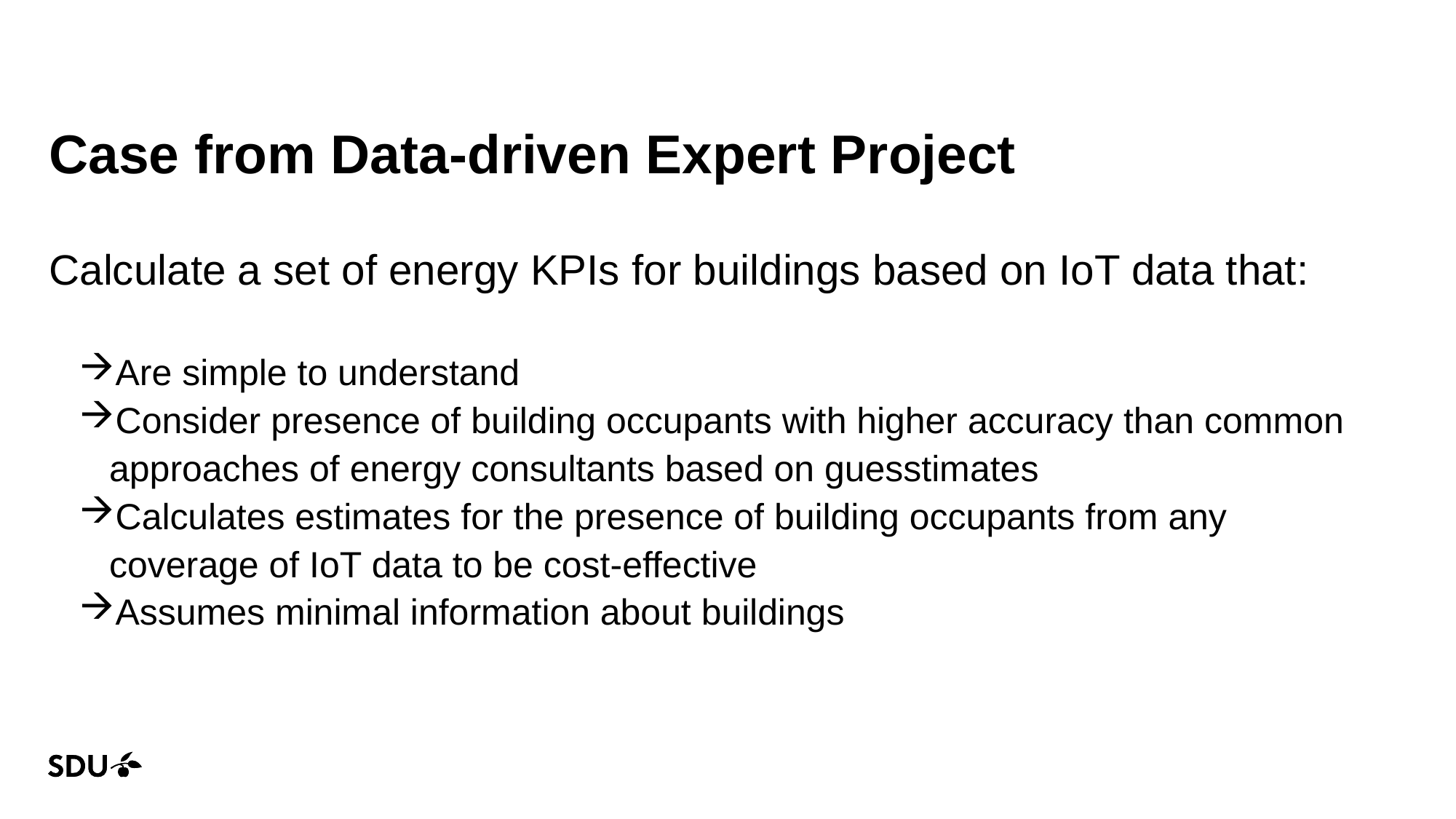

# Case from Data-driven Expert Project
Calculate a set of energy KPIs for buildings based on IoT data that:
Are simple to understand
Consider presence of building occupants with higher accuracy than common approaches of energy consultants based on guesstimates
Calculates estimates for the presence of building occupants from any coverage of IoT data to be cost-effective
Assumes minimal information about buildings
24/02/2021